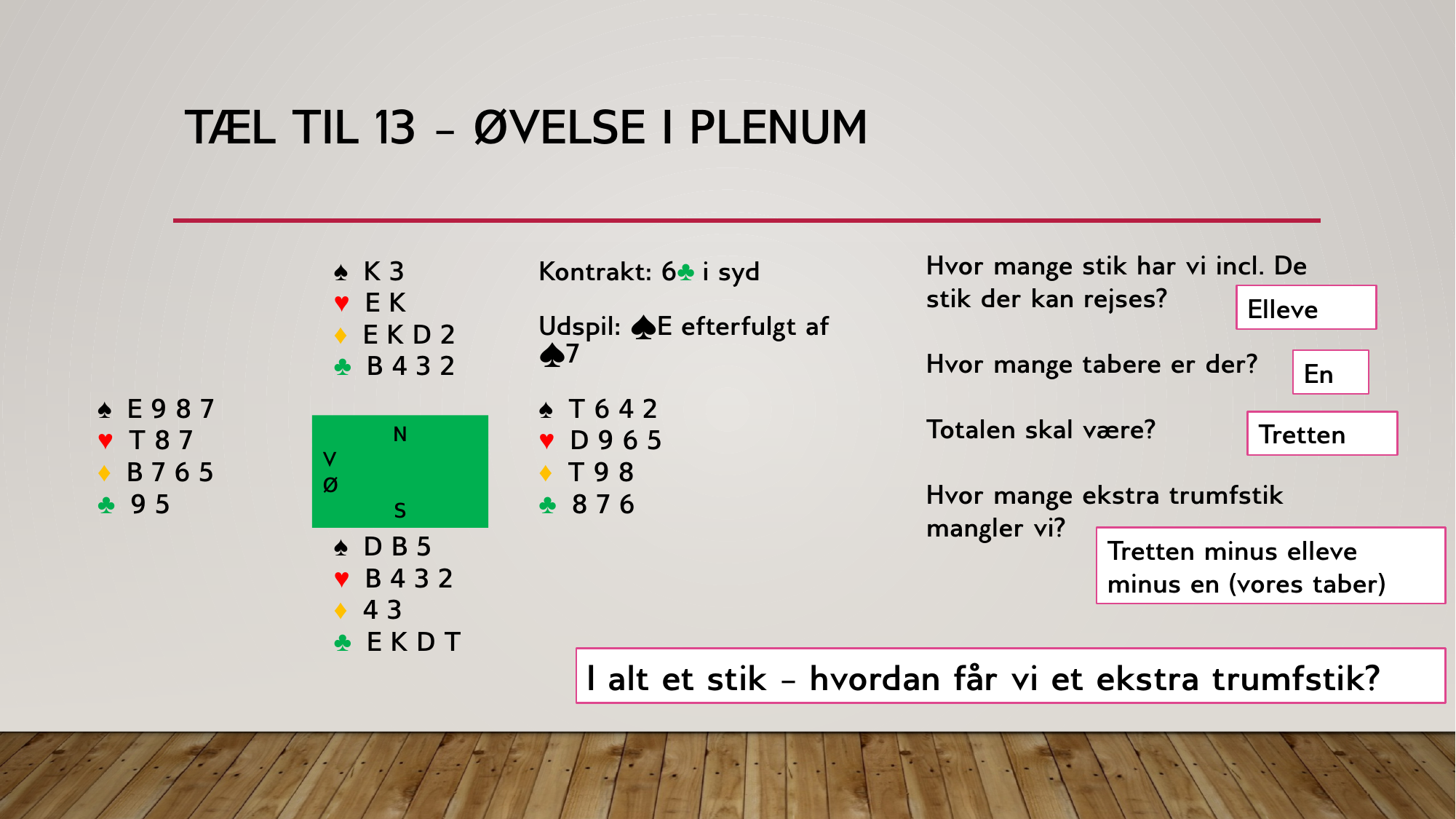

# Tæl til 13 – øvelse i plenum
Hvor mange stik har vi incl. De stik der kan rejses?

Hvor mange tabere er der?

Totalen skal være?

Hvor mange ekstra trumfstik  mangler vi?

|  | ♠︎ K 3 ♥︎ E K ♦︎ E K D 2 ♣︎ B 4 3 2 | Kontrakt: 6♣︎ i syd Udspil: ♠︎E efterfulgt af ♠︎7 |
| --- | --- | --- |
| ♠︎ E 9 8 7 ♥︎ T 8 7 ♦︎ B 7 6 5 ♣︎ 9 5 |  | ♠︎ T 6 4 2 ♥︎ D 9 6 5 ♦︎ T 9 8 ♣︎ 8 7 6 |
|  | ♠︎ D B 5 ♥︎ B 4 3 2 ♦︎ 4 3 ♣︎ E K D T |  |
Elleve
En
Tretten
N
V                   Ø
S
Tretten minus elleve minus en (vores taber)
I alt et stik – hvordan får vi et ekstra trumfstik?